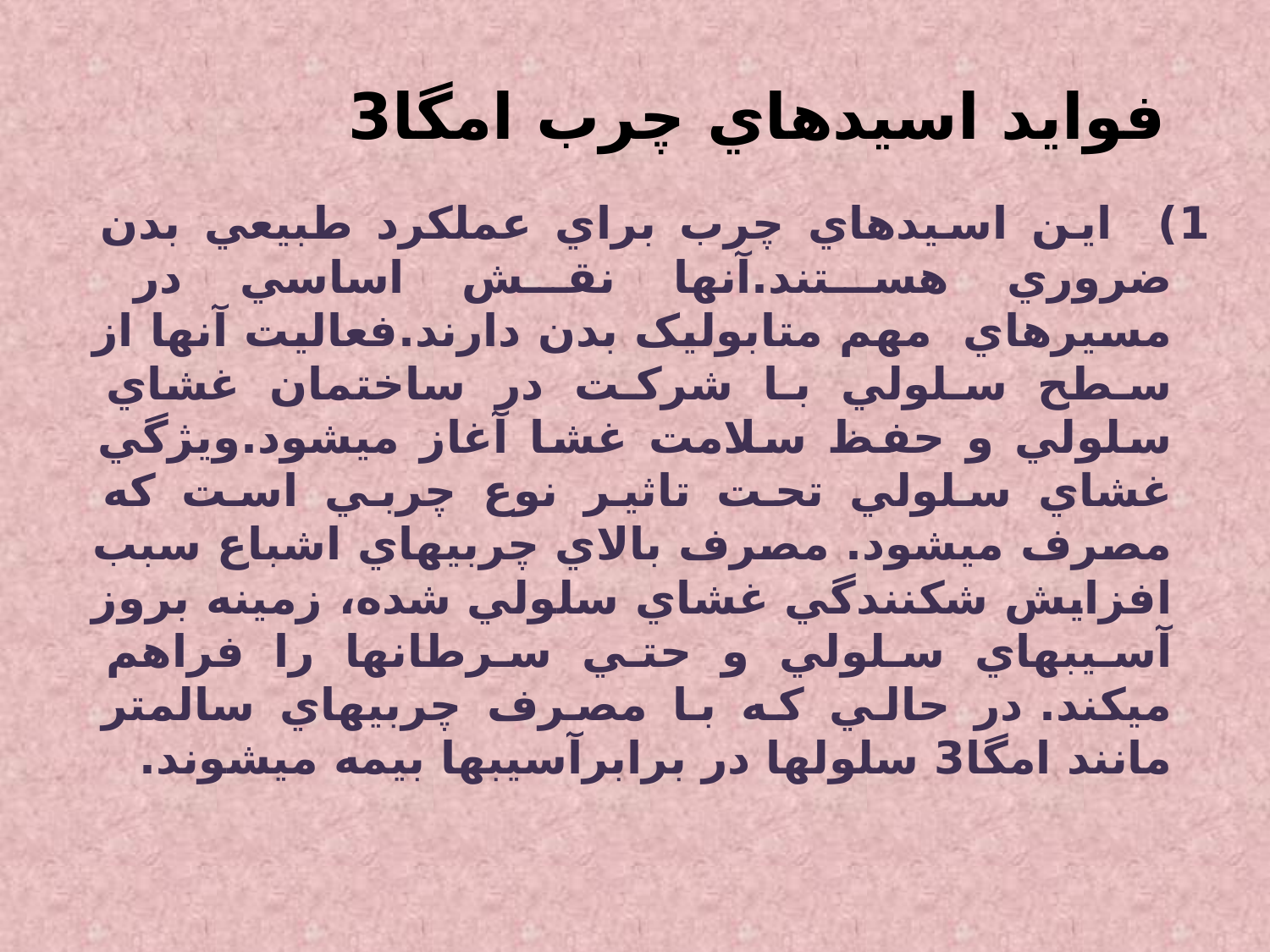

فوايد اسيدهاي چرب امگا3
1)   اين اسيدهاي چرب براي عملکرد طبيعي بدن ضروري هستند.آنها نقش اساسي در مسيرهاي  مهم متابوليک بدن دارند.فعاليت آنها از سطح سلولي با شرکت در ساختمان غشاي سلولي و حفظ سلامت غشا آغاز ميشود.ويژگي غشاي سلولي تحت تاثير نوع چربي است که مصرف ميشود. مصرف بالاي چربيهاي اشباع سبب افزايش شکنندگي غشاي سلولي شده، زمينه بروز آسيبهاي سلولي و حتي سرطانها را فراهم ميکند. در حالي که با مصرف چربيهاي سالمتر مانند امگا3 سلولها در برابرآسيبها بيمه ميشوند.